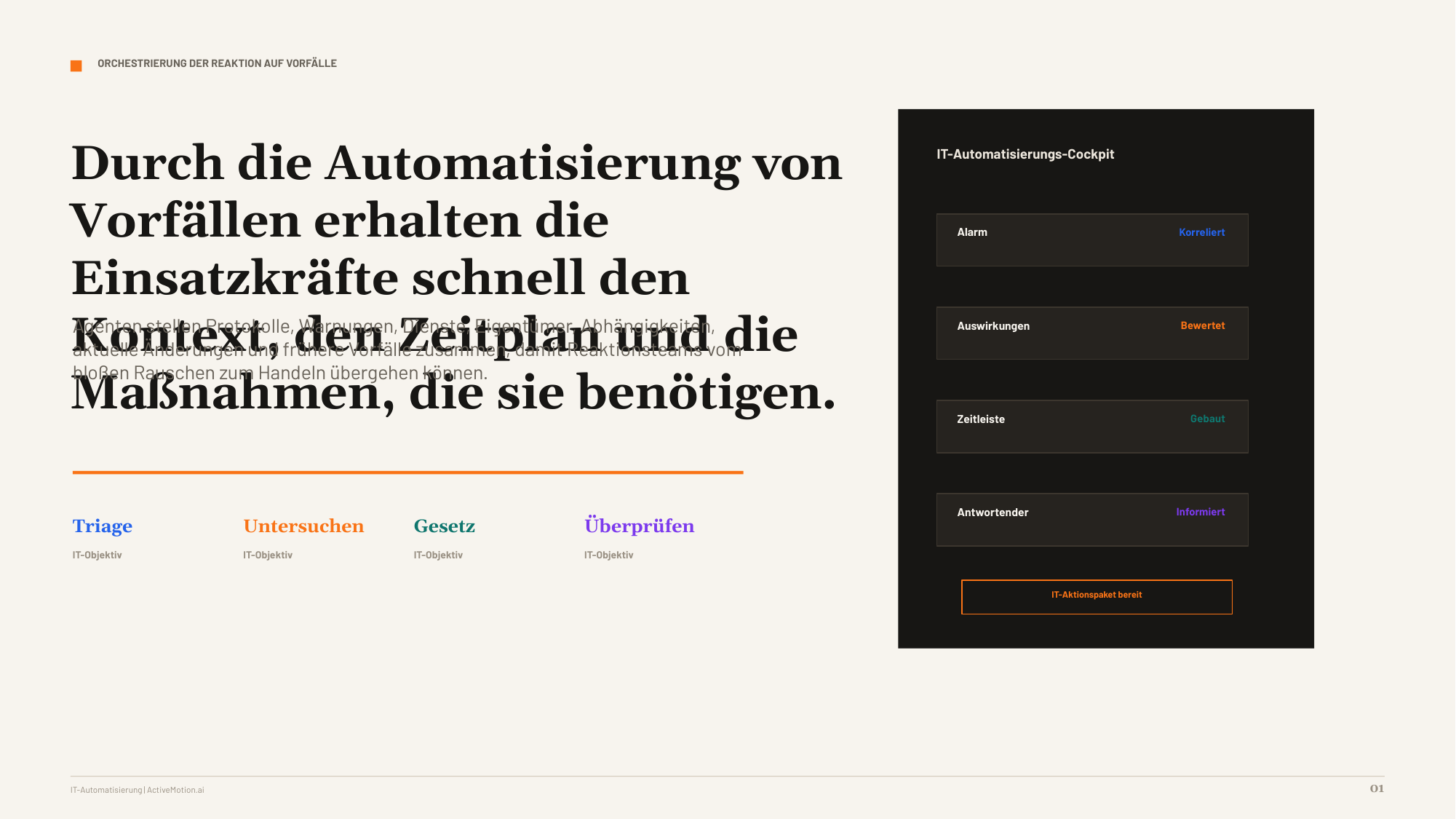

ORCHESTRIERUNG DER REAKTION AUF VORFÄLLE

Durch die Automatisierung von Vorfällen erhalten die Einsatzkräfte schnell den Kontext, den Zeitplan und die Maßnahmen, die sie benötigen.
IT-Automatisierungs-Cockpit

Alarm
Korreliert

Agenten stellen Protokolle, Warnungen, Dienste, Eigentümer, Abhängigkeiten, aktuelle Änderungen und frühere Vorfälle zusammen, damit Reaktionsteams vom bloßen Rauschen zum Handeln übergehen können.
Auswirkungen
Bewertet

Zeitleiste
Gebaut

Antwortender
Informiert
Triage
Untersuchen
Gesetz
Überprüfen
IT-Objektiv
IT-Objektiv
IT-Objektiv
IT-Objektiv

IT-Aktionspaket bereit

01
IT-Automatisierung | ActiveMotion.ai